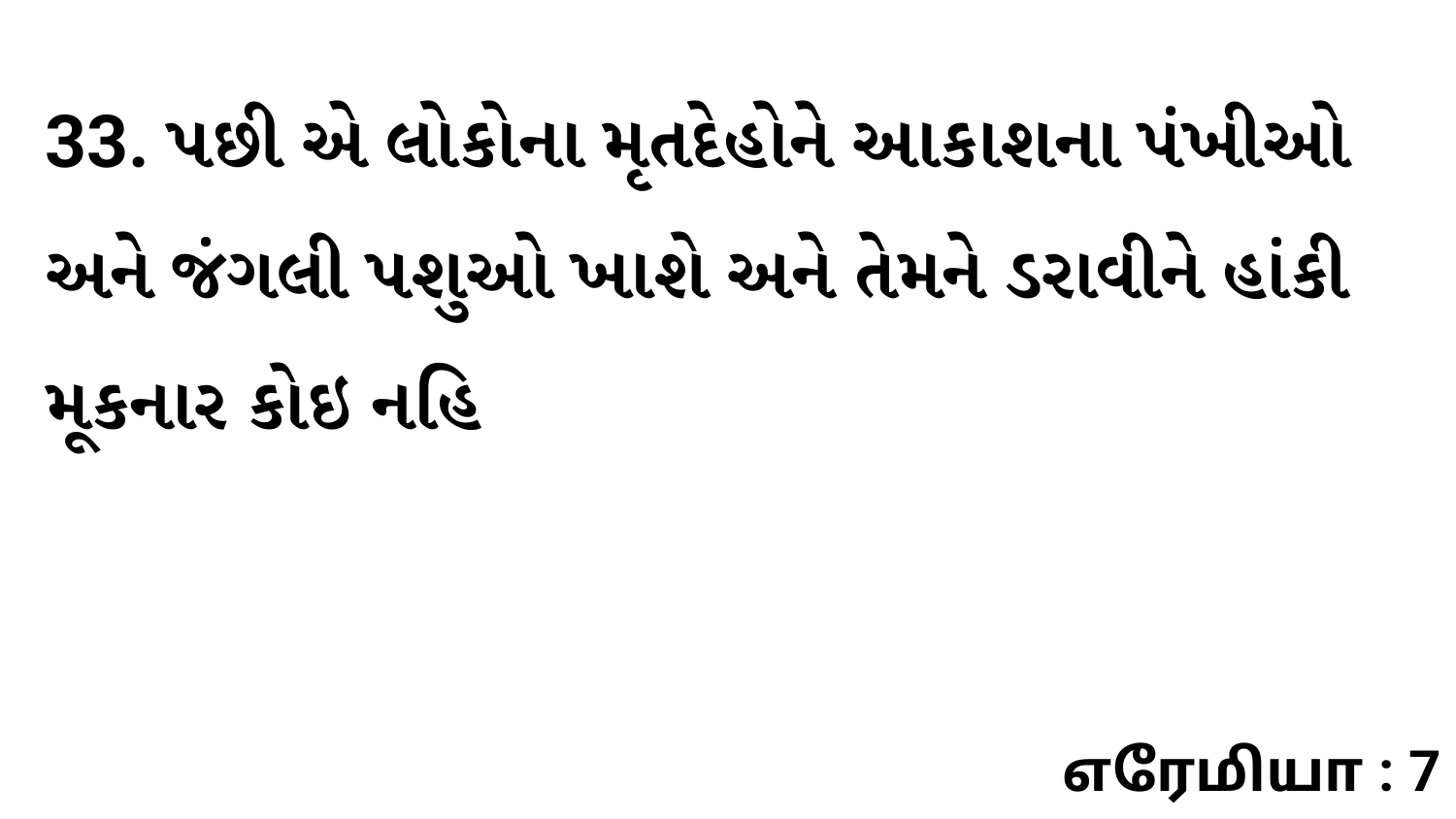

33. પછી એ લોકોના મૃતદેહોને આકાશના પંખીઓ અને જંગલી પશુઓ ખાશે અને તેમને ડરાવીને હાંકી મૂકનાર કોઇ નહિ
எரேமியா : 7